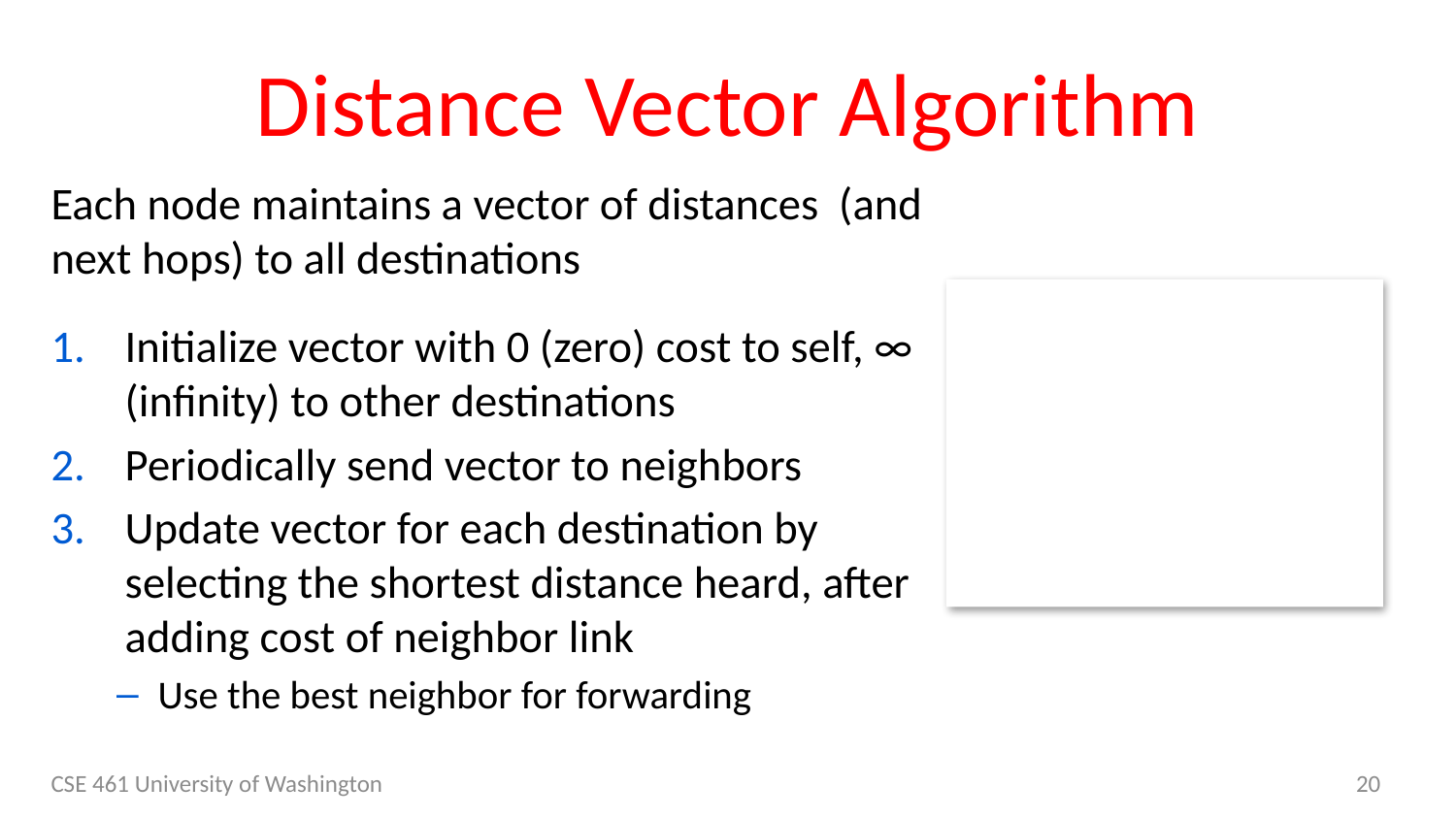

# Distance Vector Algorithm
Each node maintains a vector of distances  (and next hops) to all destinations

Initialize vector with 0 (zero) cost to self, ∞ (infinity) to other destinations
Periodically send vector to neighbors
Update vector for each destination by selecting the shortest distance heard, after adding cost of neighbor link
Use the best neighbor for forwarding
CSE 461 University of Washington
20